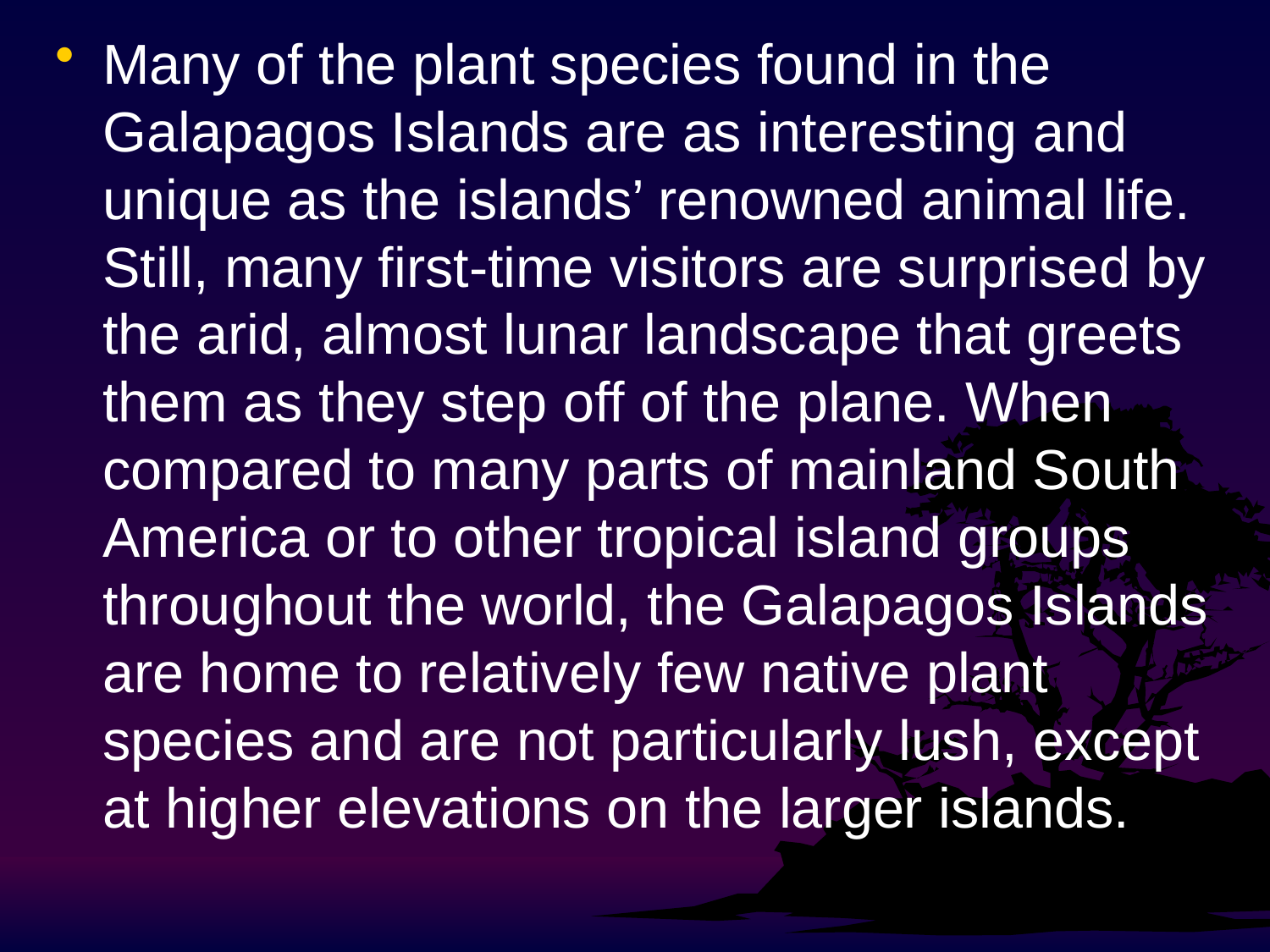

Many of the plant species found in the Galapagos Islands are as interesting and unique as the islands’ renowned animal life. Still, many first-time visitors are surprised by the arid, almost lunar landscape that greets them as they step off of the plane. When compared to many parts of mainland South America or to other tropical island groups throughout the world, the Galapagos Islands are home to relatively few native plant species and are not particularly lush, except at higher elevations on the larger islands.